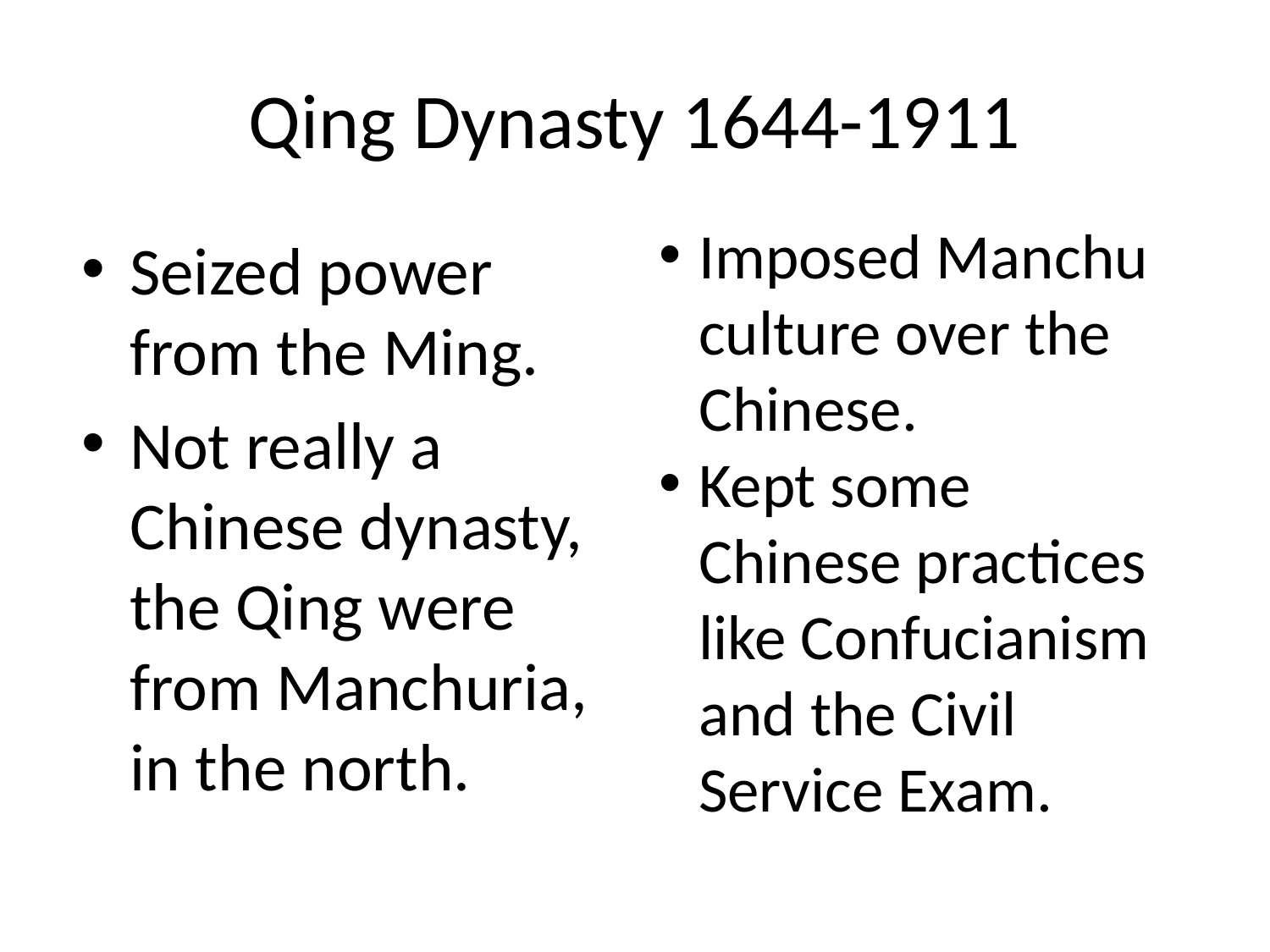

# Qing Dynasty 1644-1911
Imposed Manchu culture over the Chinese.
Kept some Chinese practices like Confucianism and the Civil Service Exam.
Seized power from the Ming.
Not really a Chinese dynasty, the Qing were from Manchuria, in the north.